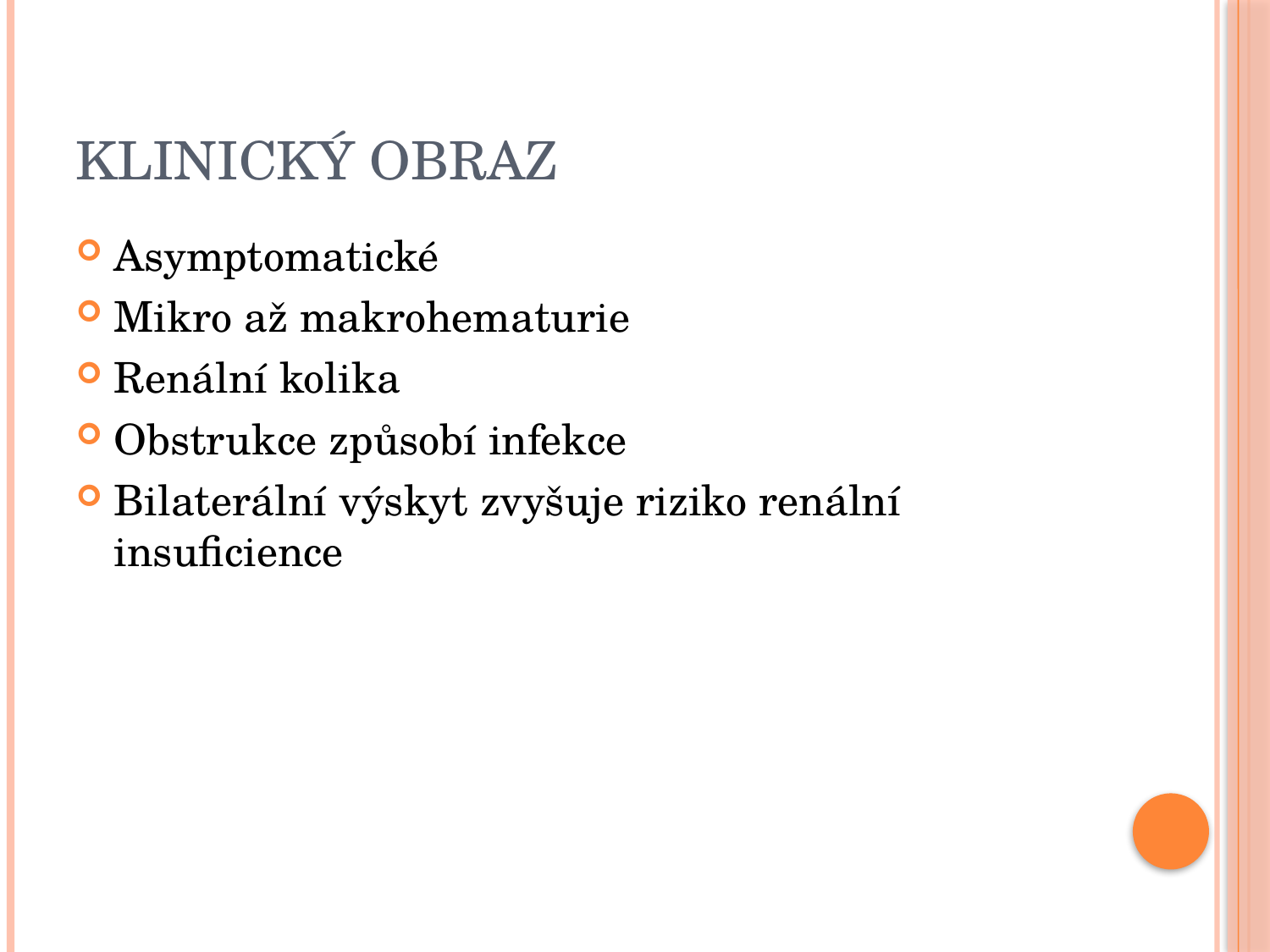

# Klinický obraz
Asymptomatické
Mikro až makrohematurie
Renální kolika
Obstrukce způsobí infekce
Bilaterální výskyt zvyšuje riziko renální insuficience